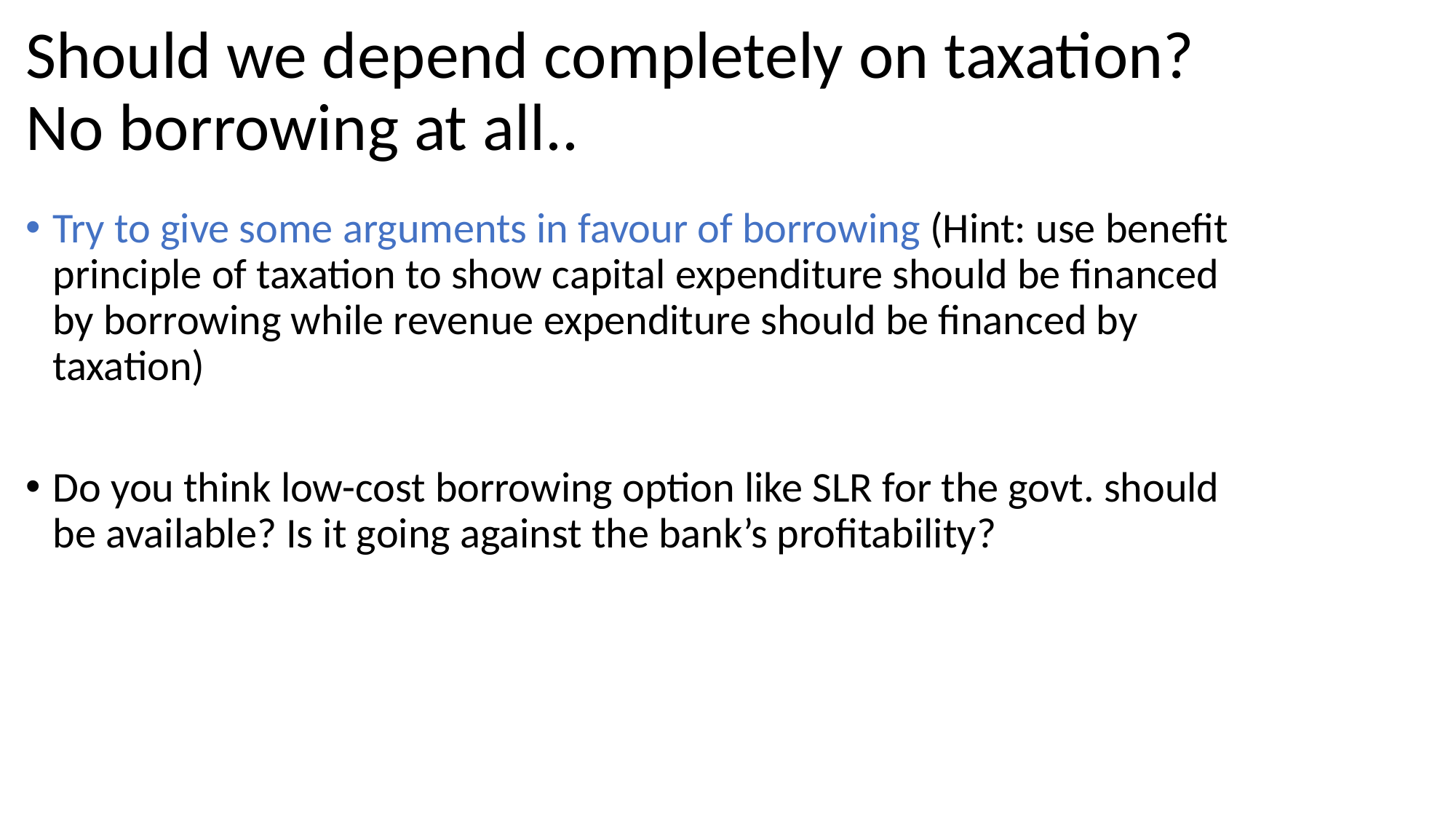

# Should we depend completely on taxation? No borrowing at all..
Try to give some arguments in favour of borrowing (Hint: use benefit principle of taxation to show capital expenditure should be financed by borrowing while revenue expenditure should be financed by taxation)

Do you think low-cost borrowing option like SLR for the govt. should be available? Is it going against the bank’s profitability?